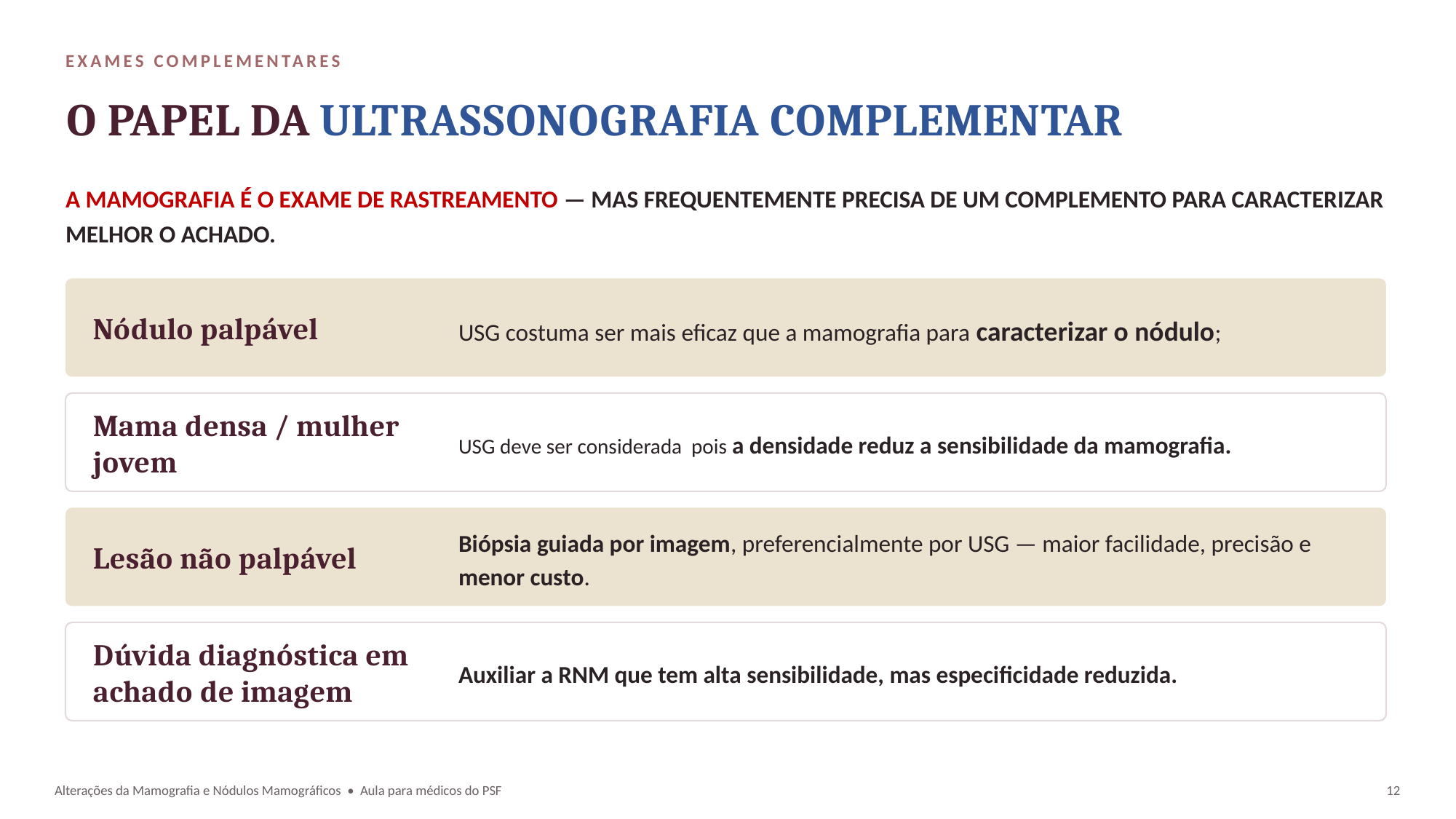

EXAMES COMPLEMENTARES
O PAPEL DA ULTRASSONOGRAFIA COMPLEMENTAR
A MAMOGRAFIA É O EXAME DE RASTREAMENTO — MAS FREQUENTEMENTE PRECISA DE UM COMPLEMENTO PARA CARACTERIZAR MELHOR O ACHADO.

Nódulo palpável
USG costuma ser mais eficaz que a mamografia para caracterizar o nódulo;

Mama densa / mulher jovem
USG deve ser considerada  pois a densidade reduz a sensibilidade da mamografia.

Lesão não palpável
Biópsia guiada por imagem, preferencialmente por USG — maior facilidade, precisão e menor custo.

Dúvida diagnóstica em achado de imagem
Auxiliar a RNM que tem alta sensibilidade, mas especificidade reduzida.
Alterações da Mamografia e Nódulos Mamográficos  •  Aula para médicos do PSF
12